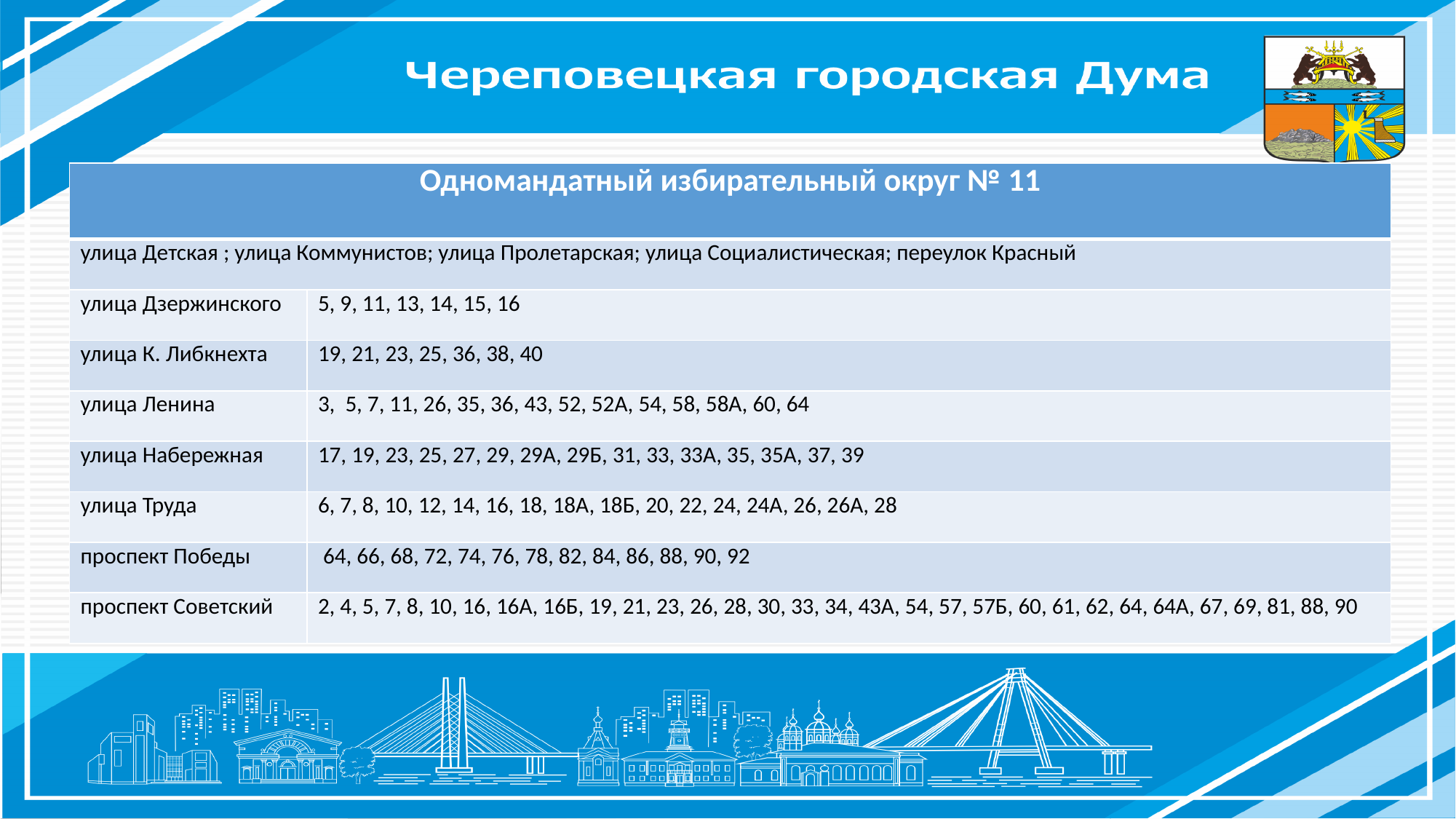

| Одномандатный избирательный округ № 11 |  |
| --- | --- |
| улица Детская ; улица Коммунистов; улица Пролетарская; улица Социалистическая; переулок Красный |  |
| улица Дзержинского | 5, 9, 11, 13, 14, 15, 16 |
| улица К. Либкнехта | 19, 21, 23, 25, 36, 38, 40 |
| улица Ленина | 3, 5, 7, 11, 26, 35, 36, 43, 52, 52А, 54, 58, 58А, 60, 64 |
| улица Набережная | 17, 19, 23, 25, 27, 29, 29А, 29Б, 31, 33, 33А, 35, 35А, 37, 39 |
| улица Труда | 6, 7, 8, 10, 12, 14, 16, 18, 18А, 18Б, 20, 22, 24, 24А, 26, 26А, 28 |
| проспект Победы | 64, 66, 68, 72, 74, 76, 78, 82, 84, 86, 88, 90, 92 |
| проспект Советский | 2, 4, 5, 7, 8, 10, 16, 16А, 16Б, 19, 21, 23, 26, 28, 30, 33, 34, 43А, 54, 57, 57Б, 60, 61, 62, 64, 64А, 67, 69, 81, 88, 90 |